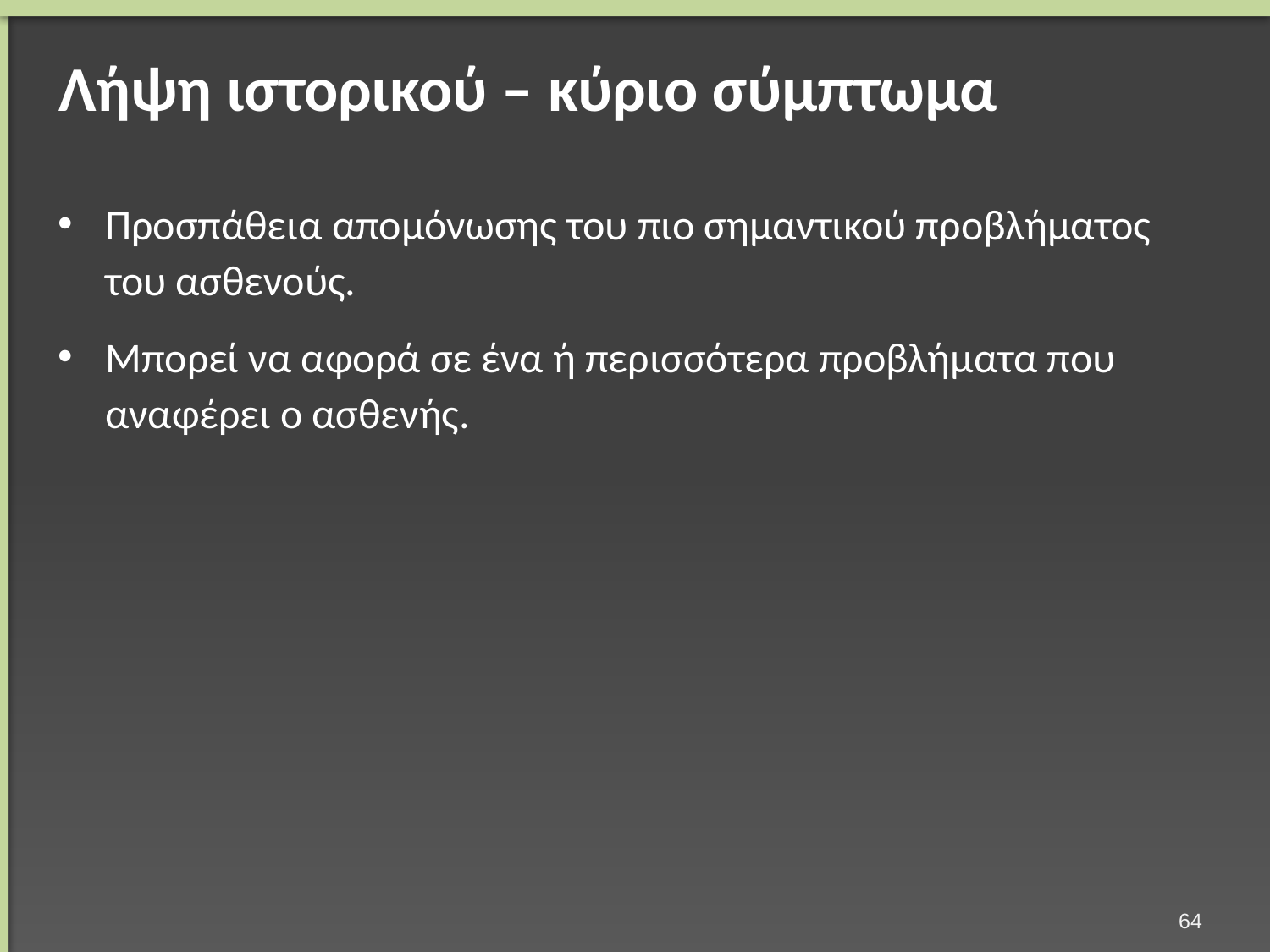

# Λήψη ιστορικού – κύριο σύμπτωμα
Προσπάθεια απομόνωσης του πιο σημαντικού προβλήματος του ασθενούς.
Μπορεί να αφορά σε ένα ή περισσότερα προβλήματα που αναφέρει ο ασθενής.

64